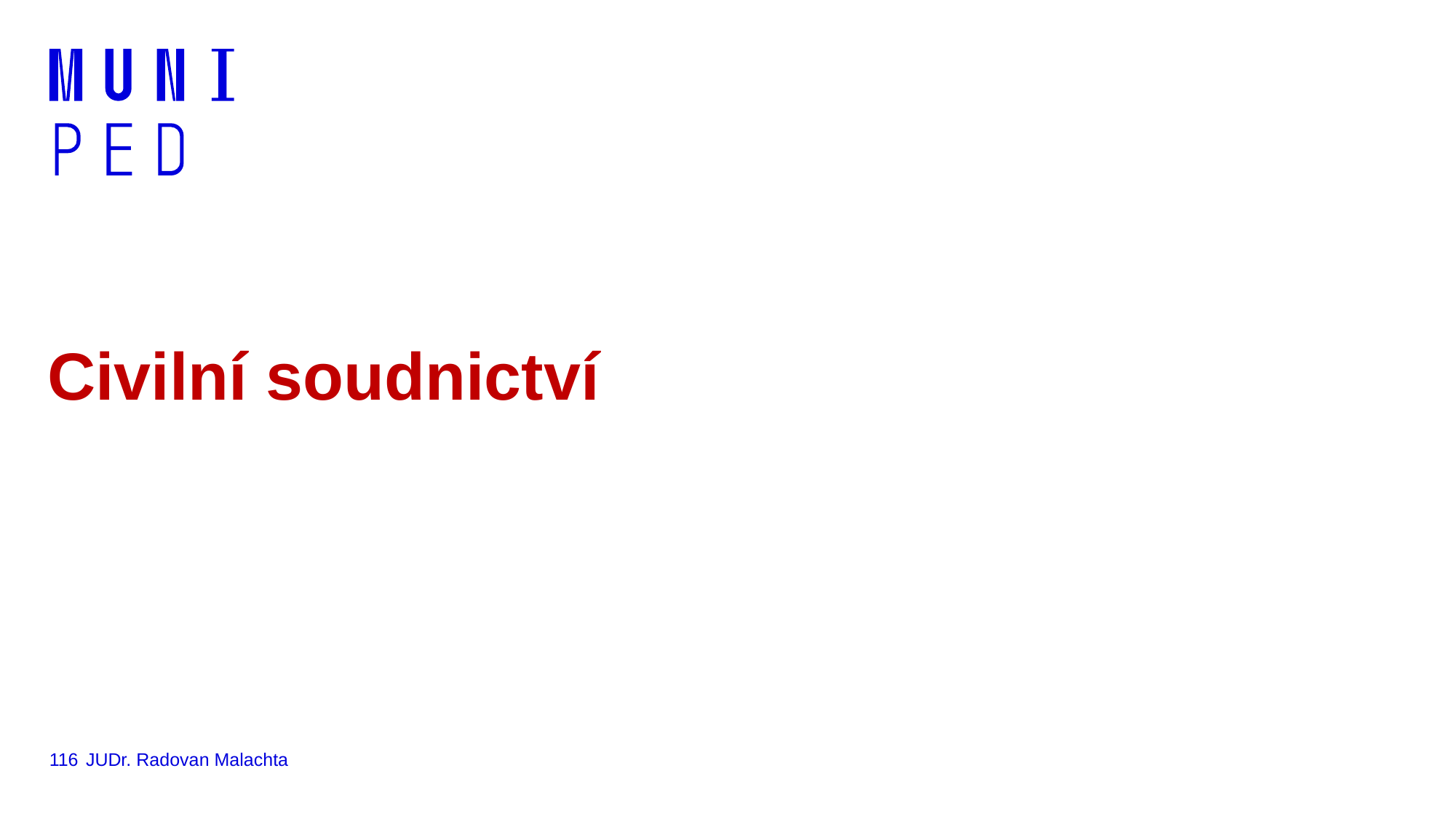

# Civilní soudnictví
116
JUDr. Radovan Malachta